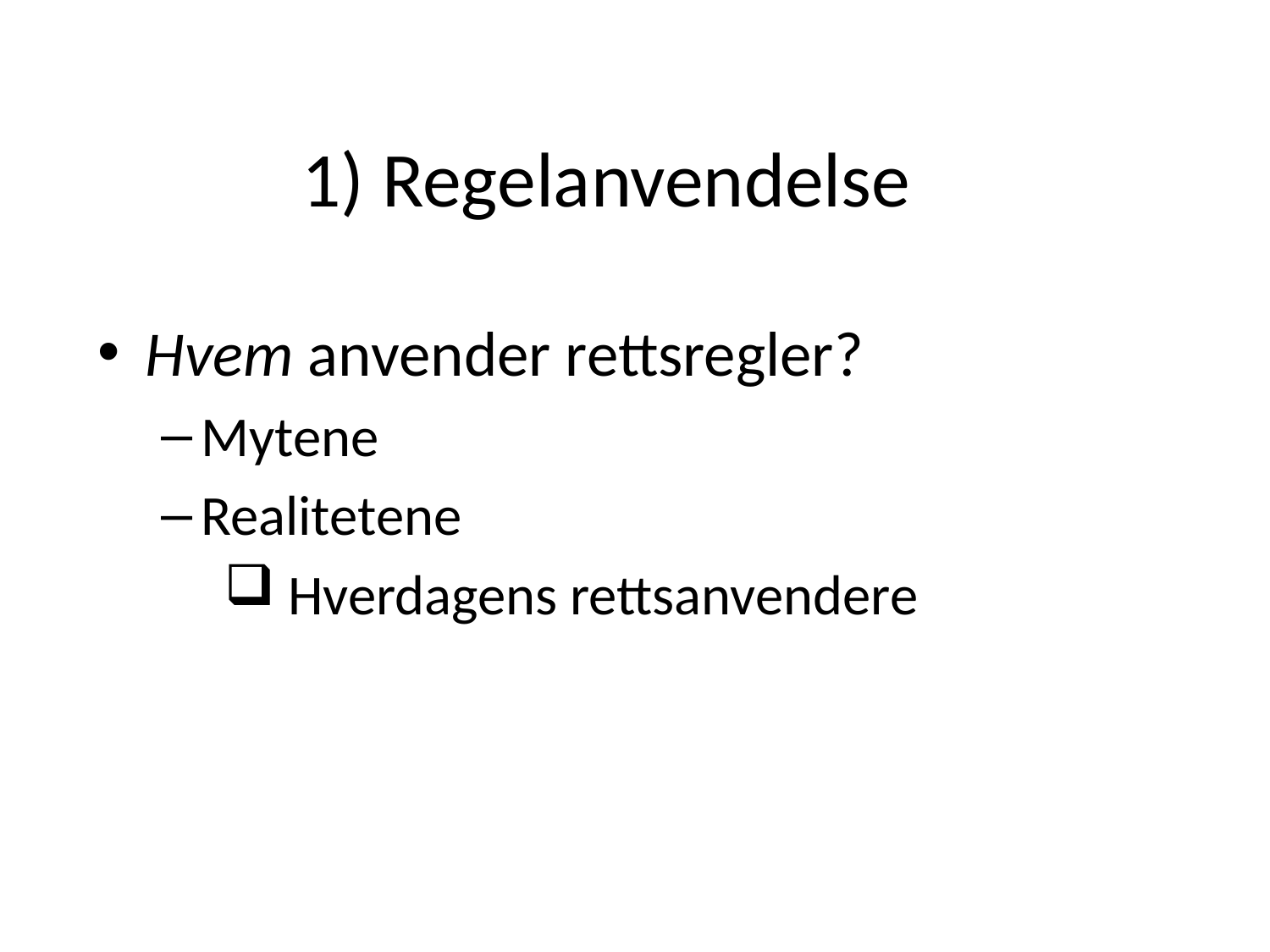

# 1) Regelanvendelse
Hvem anvender rettsregler?
Mytene
Realitetene
 Hverdagens rettsanvendere